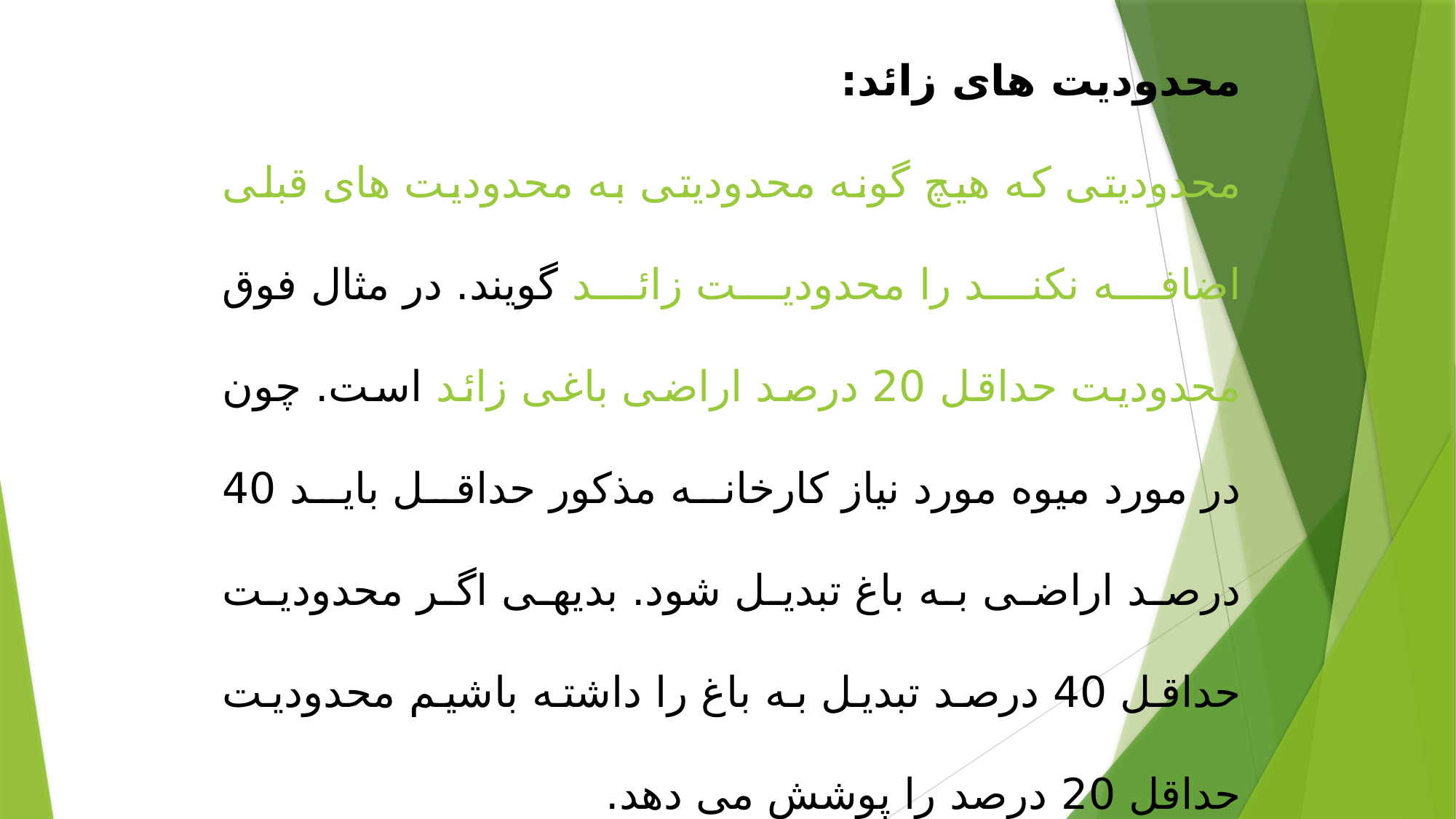

محدودیت های زائد:
محدودیتی که هیچ گونه محدودیتی به محدودیت های قبلی اضافه نکند را محدودیت زائد گویند. در مثال فوق محدودیت حداقل 20 درصد اراضی باغی زائد است. چون در مورد میوه مورد نیاز کارخانه مذکور حداقل باید 40 درصد اراضی به باغ تبدیل شود. بدیهی اگر محدودیت حداقل 40 درصد تبدیل به باغ را داشته باشیم محدودیت حداقل 20 درصد را پوشش می دهد.